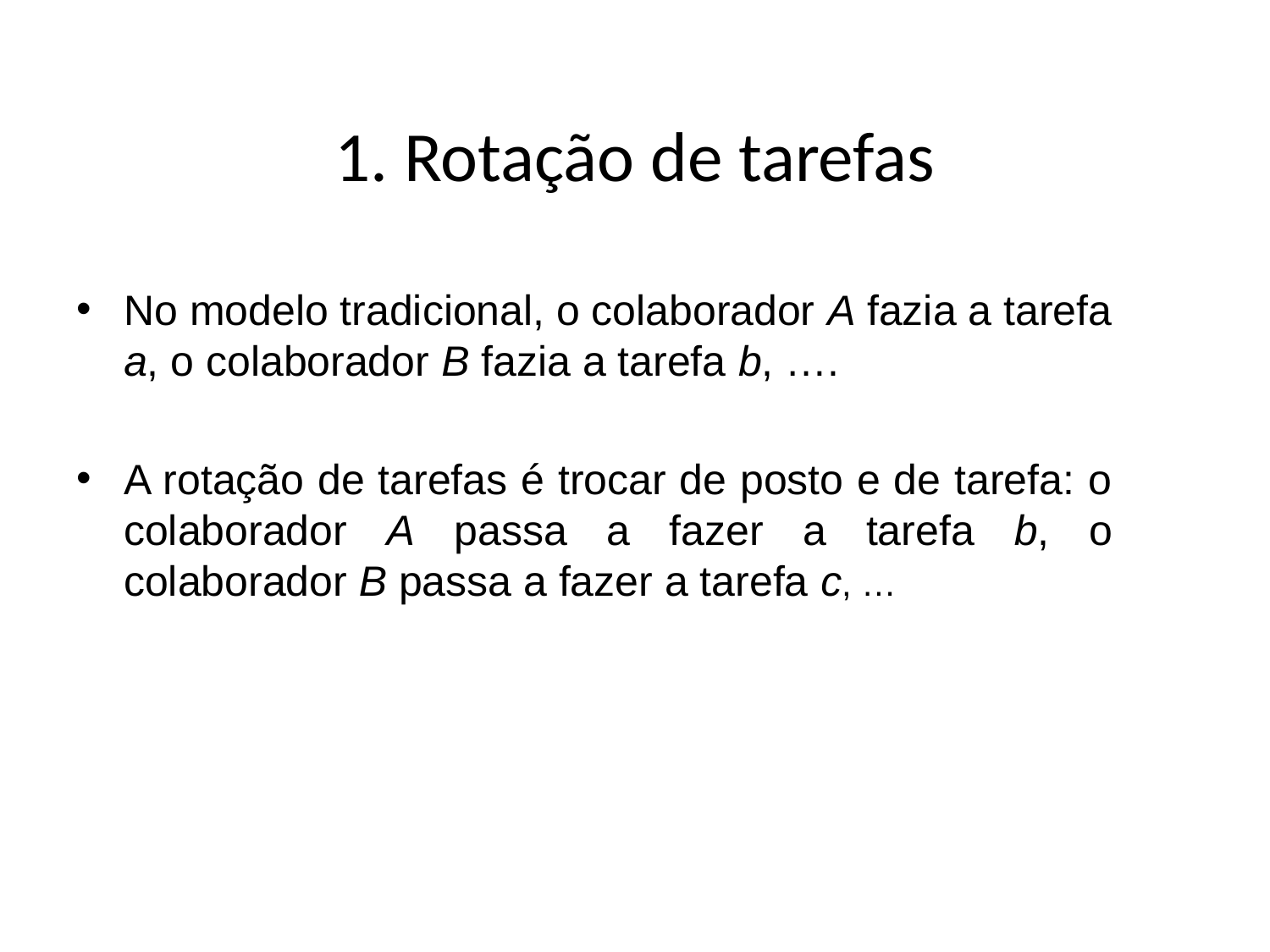

# 1. Rotação de tarefas
No modelo tradicional, o colaborador A fazia a tarefa a, o colaborador B fazia a tarefa b, ….

A rotação de tarefas é trocar de posto e de tarefa: o colaborador A passa a fazer a tarefa b, o colaborador B passa a fazer a tarefa c, …